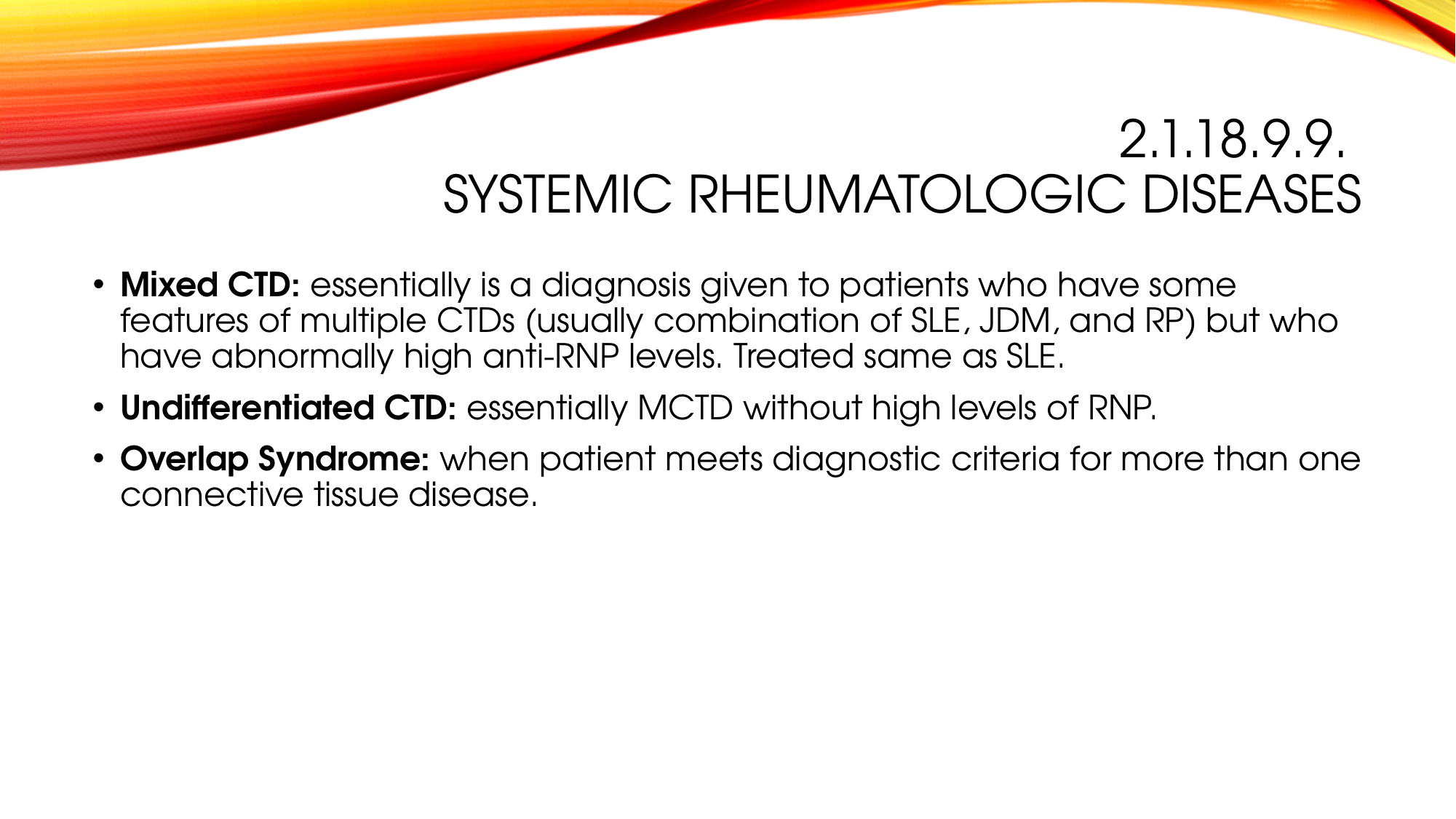

# 2.1.18.9.9. Systemic rheumatologic diseases
Mixed CTD: essentially is a diagnosis given to patients who have some features of multiple CTDs (usually combination of SLE, JDM, and RP) but who have abnormally high anti-RNP levels. Treated same as SLE.
Undifferentiated CTD: essentially MCTD without high levels of RNP.
Overlap Syndrome: when patient meets diagnostic criteria for more than one connective tissue disease.